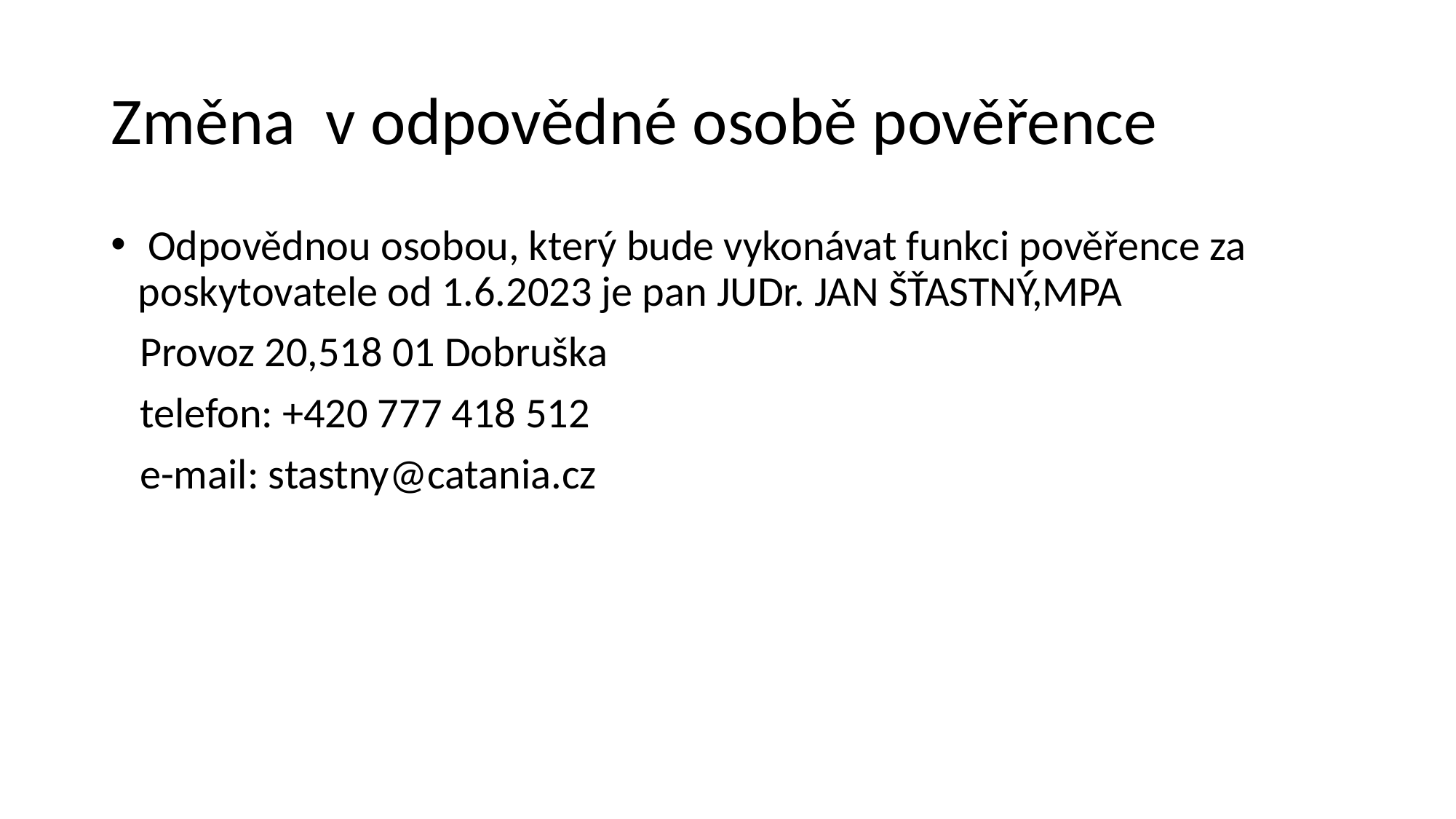

# Změna  v odpovědné osobě pověřence
 Odpovědnou osobou, který bude vykonávat funkci pověřence za poskytovatele od 1.6.2023 je pan JUDr. JAN ŠŤASTNÝ,MPA
   Provoz 20,518 01 Dobruška
   telefon: +420 777 418 512
   e-mail: stastny@catania.cz